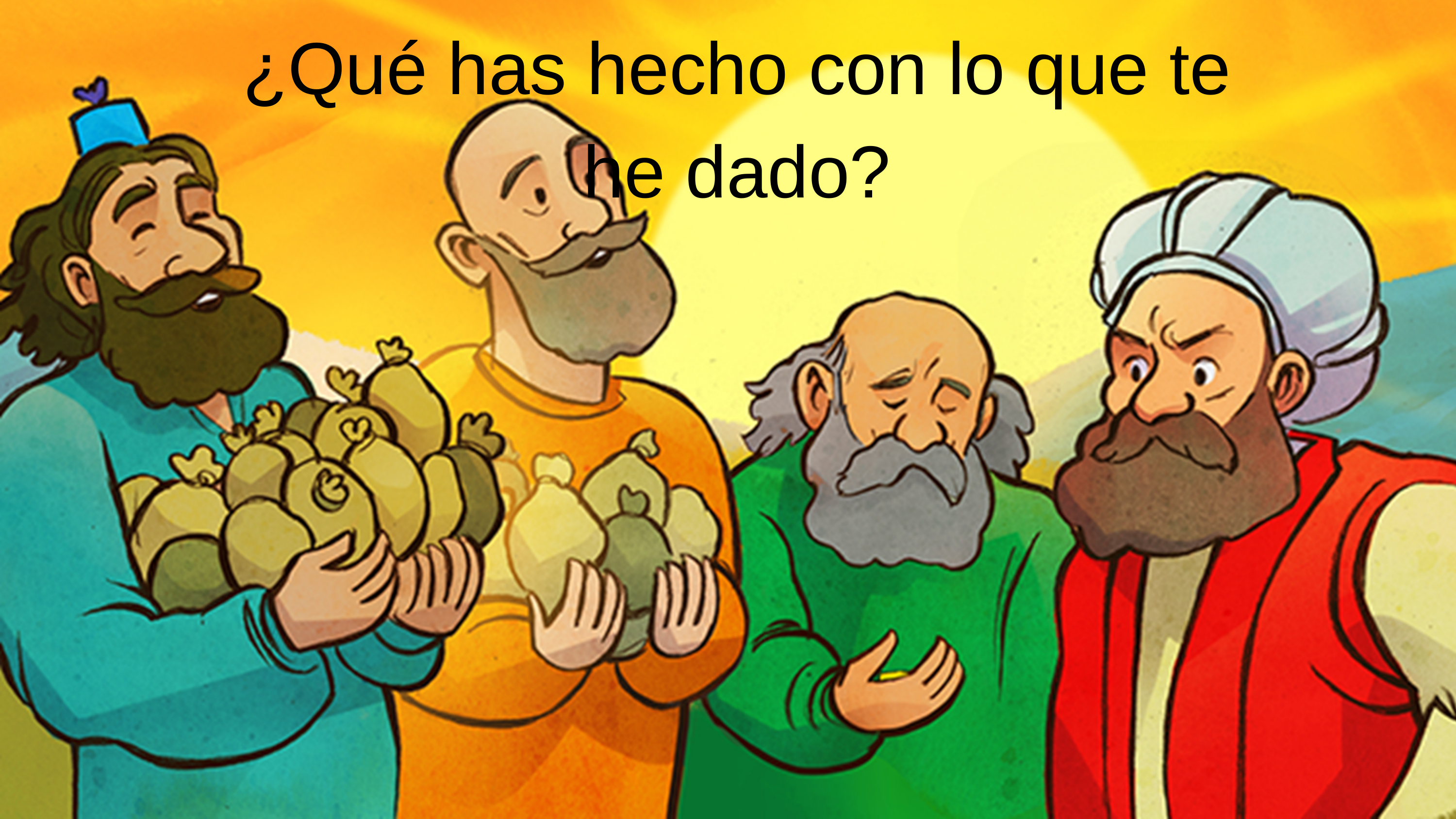

¿Qué has hecho con lo que te he dado?